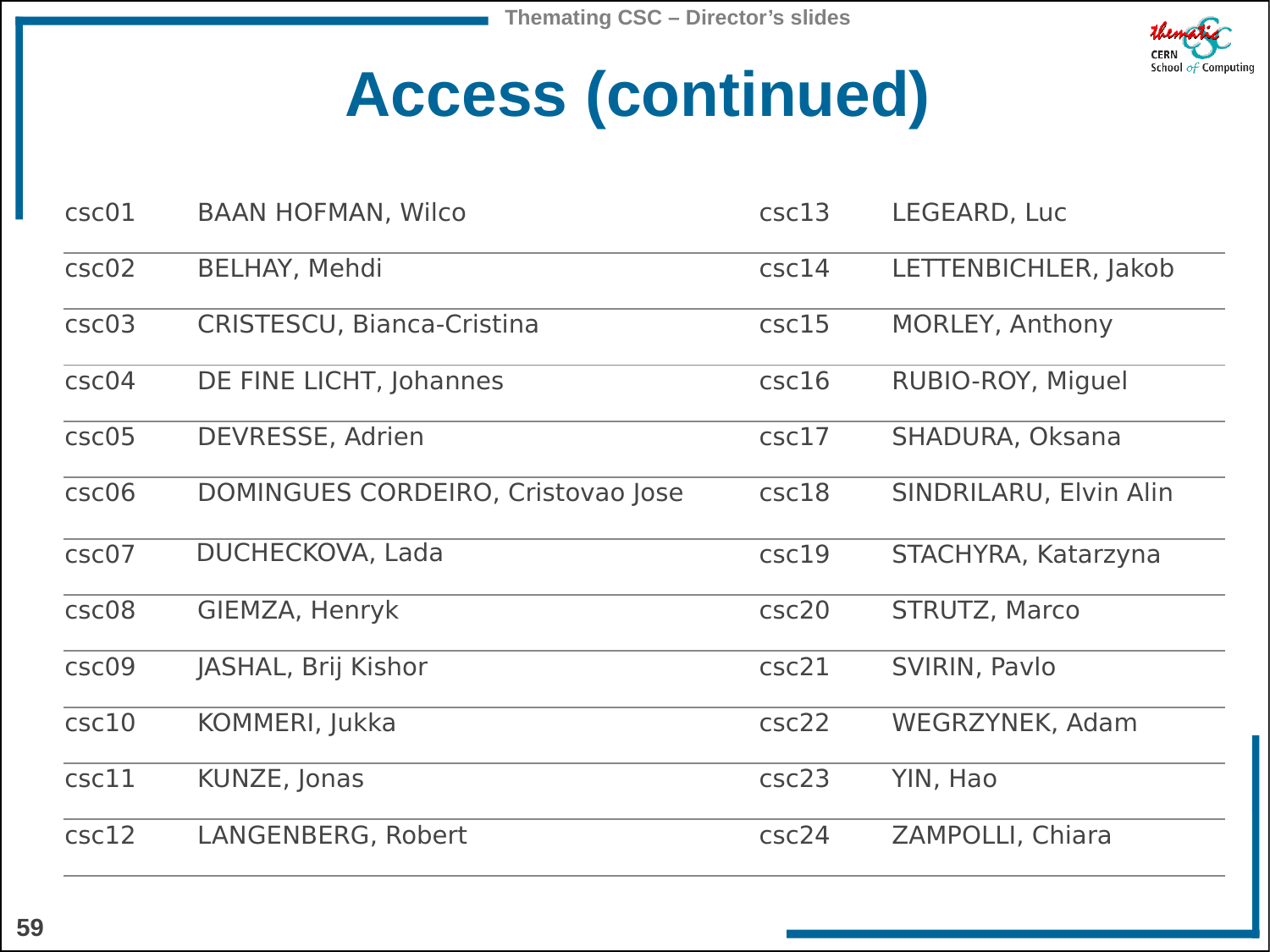

# Access (continued)
| csc01 | BAAN HOFMAN, Wilco | csc13 | LEGEARD, Luc |
| --- | --- | --- | --- |
| csc02 | BELHAY, Mehdi | csc14 | LETTENBICHLER, Jakob |
| csc03 | CRISTESCU, Bianca-Cristina | csc15 | MORLEY, Anthony |
| csc04 | DE FINE LICHT, Johannes | csc16 | RUBIO-ROY, Miguel |
| csc05 | DEVRESSE, Adrien | csc17 | SHADURA, Oksana |
| csc06 | DOMINGUES CORDEIRO, Cristovao Jose | csc18 | SINDRILARU, Elvin Alin |
| csc07 | DUCHECKOVA, Lada | csc19 | STACHYRA, Katarzyna |
| csc08 | GIEMZA, Henryk | csc20 | STRUTZ, Marco |
| csc09 | JASHAL, Brij Kishor | csc21 | SVIRIN, Pavlo |
| csc10 | KOMMERI, Jukka | csc22 | WEGRZYNEK, Adam |
| csc11 | KUNZE, Jonas | csc23 | YIN, Hao |
| csc12 | LANGENBERG, Robert | csc24 | ZAMPOLLI, Chiara |